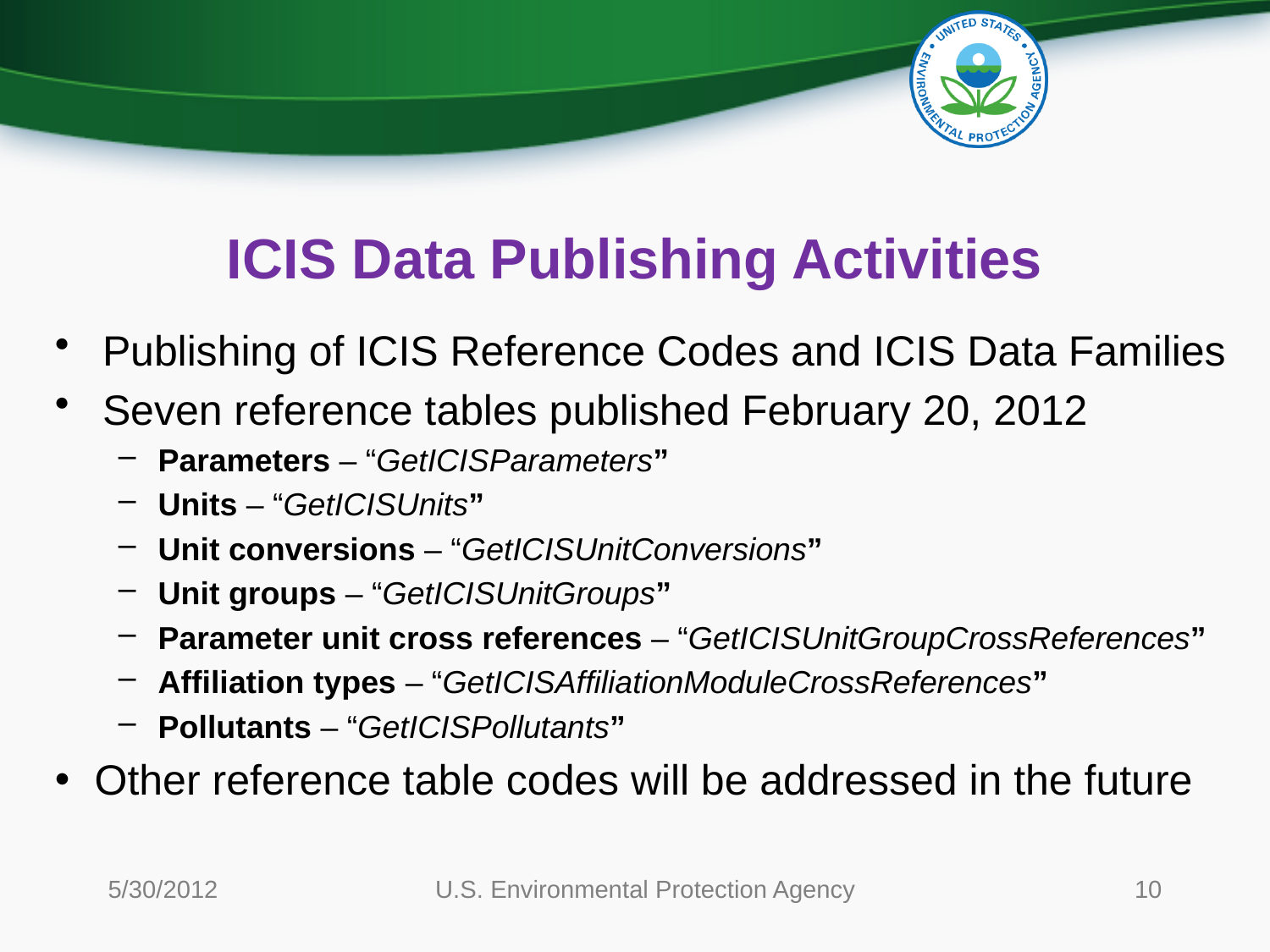

# ICIS Data Publishing Activities
Publishing of ICIS Reference Codes and ICIS Data Families
Seven reference tables published February 20, 2012
Parameters – “GetICISParameters”
Units – “GetICISUnits”
Unit conversions – “GetICISUnitConversions”
Unit groups – “GetICISUnitGroups”
Parameter unit cross references – “GetICISUnitGroupCrossReferences”
Affiliation types – “GetICISAffiliationModuleCrossReferences”
Pollutants – “GetICISPollutants”
Other reference table codes will be addressed in the future
5/30/2012
U.S. Environmental Protection Agency
10